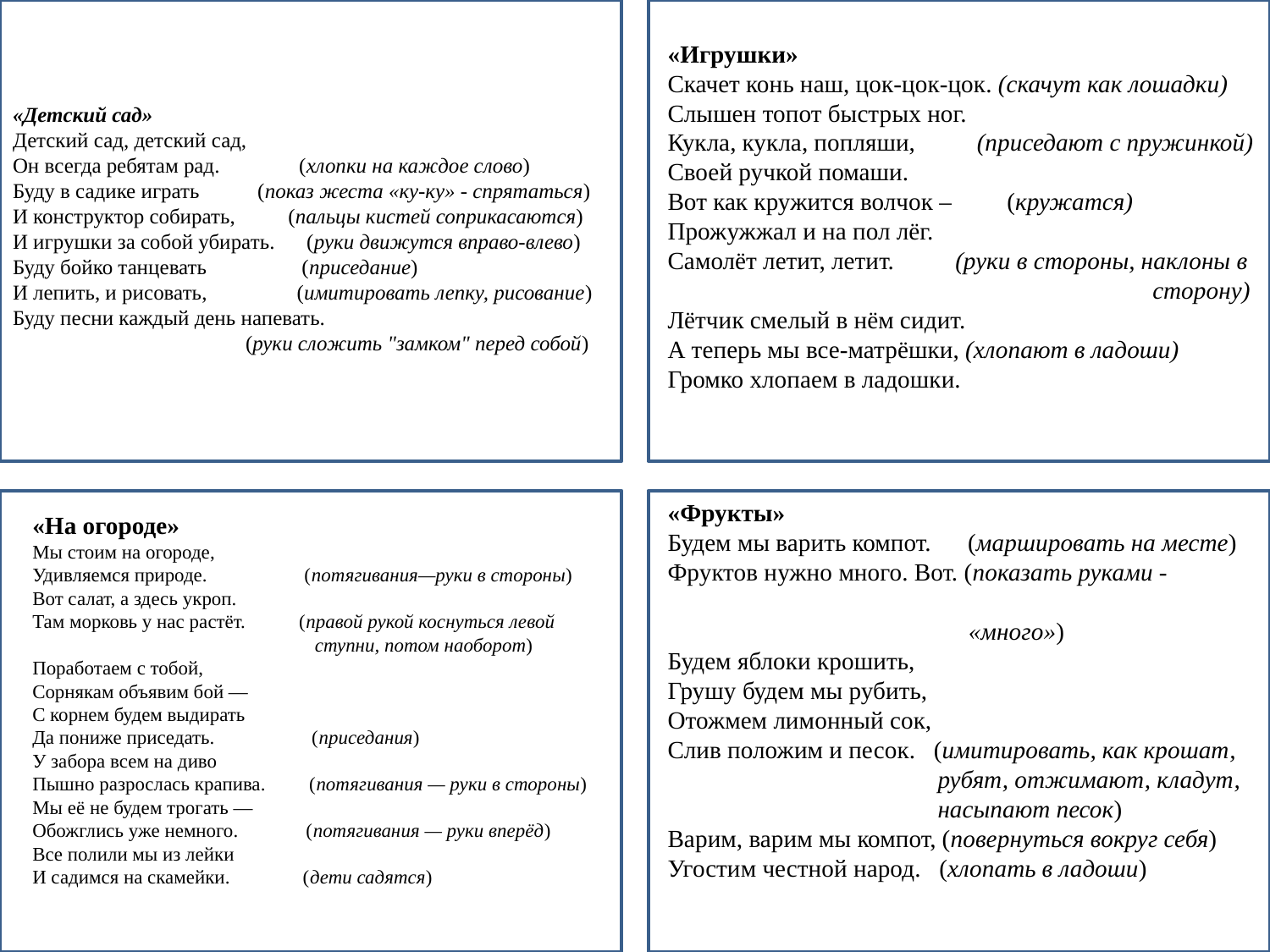

«Игрушки»
Скачет конь наш, цок-цок-цок. (скачут как лошадки)
Слышен топот быстрых ног.
Кукла, кукла, попляши,          (приседают с пружинкой)
Своей ручкой помаши.
Вот как кружится волчок –         (кружатся)
Прожужжал и на пол лёг.
Самолёт летит, летит.          (руки в стороны, наклоны в
                                                                               сторону)
Лётчик смелый в нём сидит.
А теперь мы все-матрёшки, (хлопают в ладоши)
Громко хлопаем в ладошки.
«Детский сад»
Детский сад, детский сад,
Он всегда ребятам рад.               (хлопки на каждое слово)
Буду в садике играть           (показ жеста «ку-ку» - спрятаться)
И конструктор собирать,          (пальцы кистей соприкасаются)
И игрушки за собой убирать.      (руки движутся вправо-влево)
Буду бойко танцевать                  (приседание)
И лепить, и рисовать,                 (имитировать лепку, рисование)
Буду песни каждый день напевать.
                                            (руки сложить "замком" перед собой)

«На огороде»
Мы стоим на огороде,
Удивляемся природе.                    (потягивания—руки в стороны)
Вот салат, а здесь укроп.
Там морковь у нас растёт.           (правой рукой коснуться левой
                                                          ступни, потом наоборот)
Поработаем с тобой,
Сорнякам объявим бой —
С корнем будем выдирать
Да пониже приседать.                    (приседания)
У забора всем на диво
Пышно разрослась крапива.         (потягивания — руки в стороны)
Мы её не будем трогать —
Обожглись уже немного.              (потягивания — руки вперёд)
Все полили мы из лейки
И садимся на скамейки.               (дети садятся)
«Фрукты»
Будем мы варить компот.      (маршировать на месте)
Фруктов нужно много. Вот. (показать руками -
                                                 «много»)
Будем яблоки крошить,
Грушу будем мы рубить,
Отожмем лимонный сок,
Слив положим и песок.   (имитировать, как крошат,
                                            рубят, отжимают, кладут,
                                            насыпают песок)
Варим, варим мы компот, (повернуться вокруг себя)
Угостим честной народ.   (хлопать в ладоши)